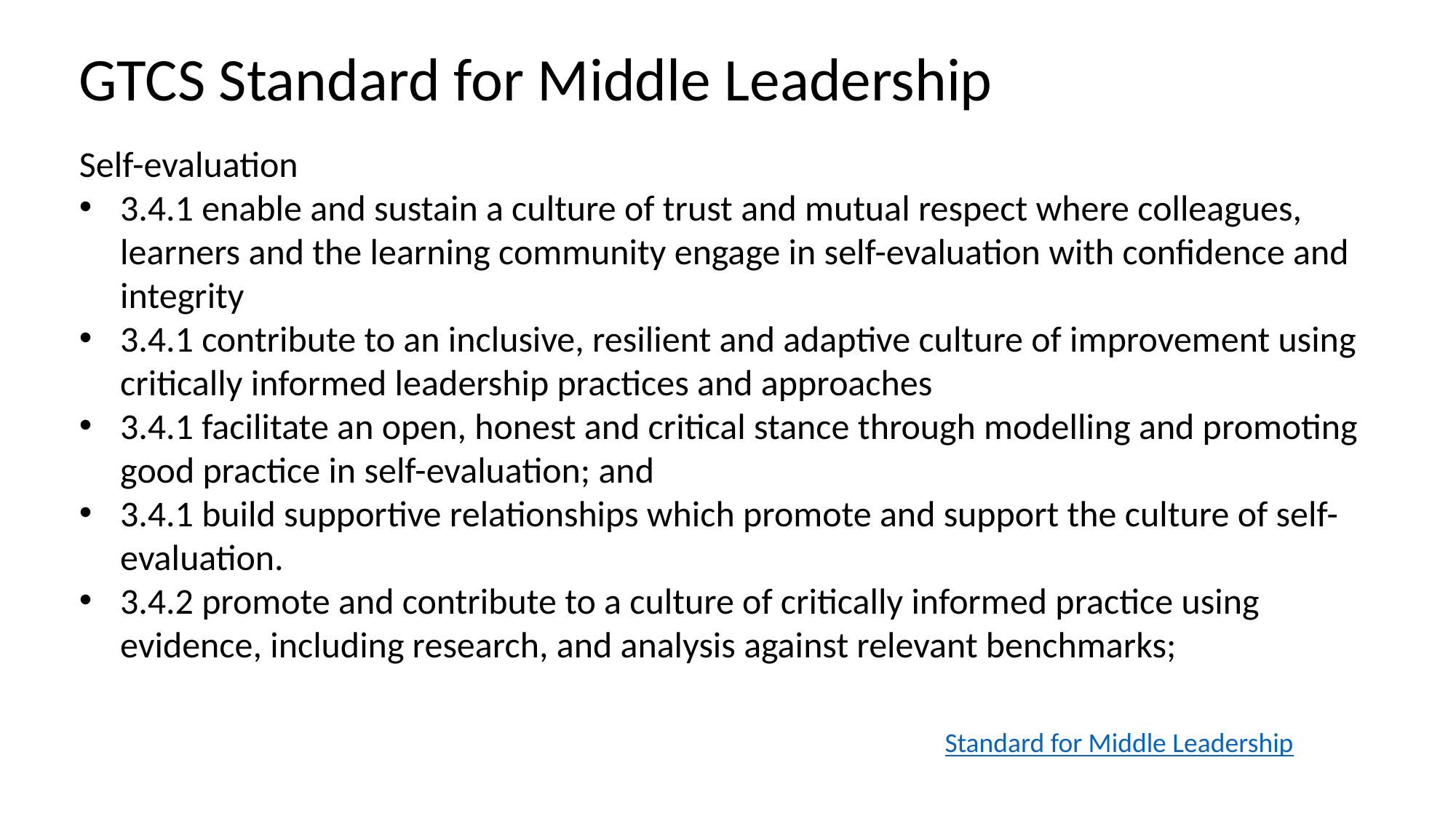

# GTCS Standard for Middle Leadership
Self-evaluation
3.4.1 enable and sustain a culture of trust and mutual respect where colleagues, learners and the learning community engage in self-evaluation with confidence and integrity
3.4.1 contribute to an inclusive, resilient and adaptive culture of improvement using critically informed leadership practices and approaches
3.4.1 facilitate an open, honest and critical stance through modelling and promoting good practice in self-evaluation; and
3.4.1 build supportive relationships which promote and support the culture of self-evaluation.
3.4.2 promote and contribute to a culture of critically informed practice using evidence, including research, and analysis against relevant benchmarks;

Standard for Middle Leadership